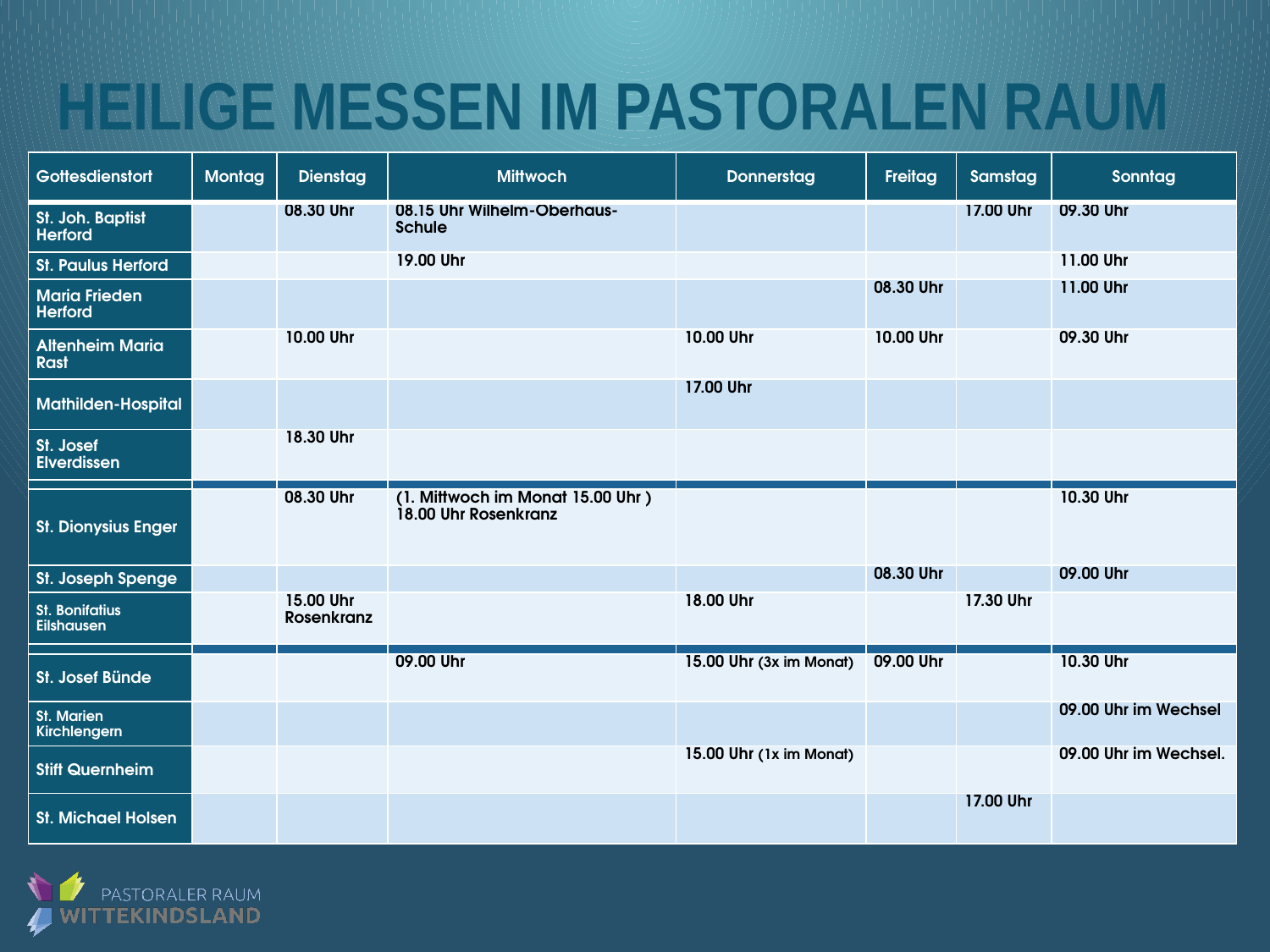

# Heilige Messen im Pastoralen Raum
| Gottesdienstort | Montag | Dienstag | Mittwoch | Donnerstag | Freitag | Samstag | Sonntag |
| --- | --- | --- | --- | --- | --- | --- | --- |
| St. Joh. Baptist Herford |  | 08.30 Uhr | 08.15 Uhr Wilhelm-Oberhaus-Schule |  |  | 17.00 Uhr | 09.30 Uhr |
| St. Paulus Herford |  |  | 19.00 Uhr |  |  |  | 11.00 Uhr |
| Maria Frieden Herford |  |  |  |  | 08.30 Uhr |  | 11.00 Uhr |
| Altenheim Maria Rast |  | 10.00 Uhr |  | 10.00 Uhr | 10.00 Uhr |  | 09.30 Uhr |
| Mathilden-Hospital |  |  |  | 17.00 Uhr |  |  |  |
| St. Josef Elverdissen |  | 18.30 Uhr |  |  |  |  |  |
|  |  |  |  |  |  |  |  |
| St. Dionysius Enger |  | 08.30 Uhr | (1. Mittwoch im Monat 15.00 Uhr ) 18.00 Uhr Rosenkranz |  |  |  | 10.30 Uhr |
| St. Joseph Spenge |  |  |  |  | 08.30 Uhr |  | 09.00 Uhr |
| St. Bonifatius Eilshausen |  | 15.00 Uhr Rosenkranz |  | 18.00 Uhr |  | 17.30 Uhr |  |
|  |  |  |  |  |  |  |  |
| St. Josef Bünde |  |  | 09.00 Uhr | 15.00 Uhr (3x im Monat) | 09.00 Uhr |  | 10.30 Uhr |
| St. Marien Kirchlengern |  |  |  |  |  |  | 09.00 Uhr im Wechsel |
| Stift Quernheim |  |  |  | 15.00 Uhr (1x im Monat) |  |  | 09.00 Uhr im Wechsel. |
| St. Michael Holsen |  |  |  |  |  | 17.00 Uhr |  |